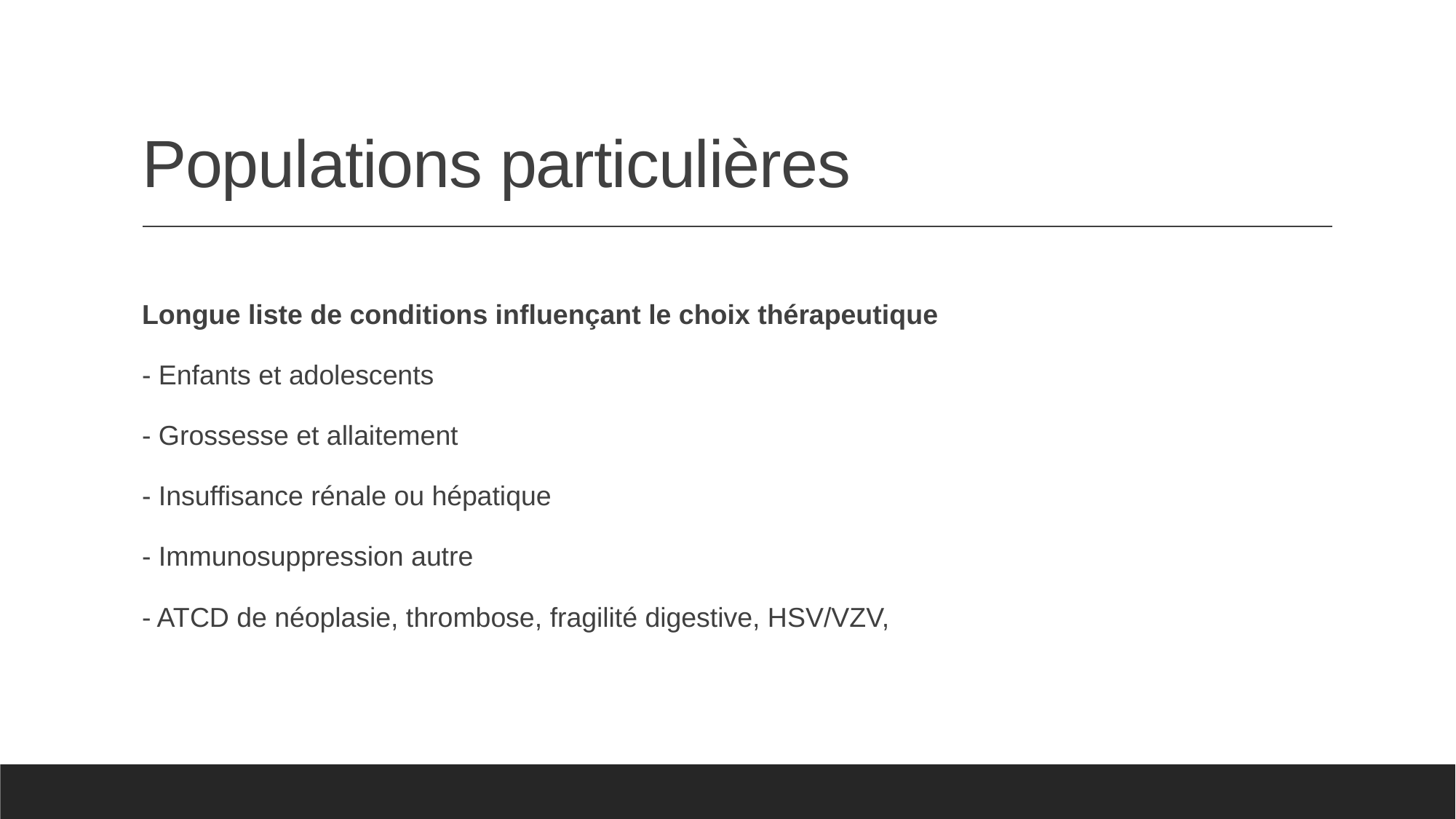

# Populations particulières
Longue liste de conditions influençant le choix thérapeutique
- Enfants et adolescents
- Grossesse et allaitement
- Insuffisance rénale ou hépatique
- Immunosuppression autre
- ATCD de néoplasie, thrombose, fragilité digestive, HSV/VZV,